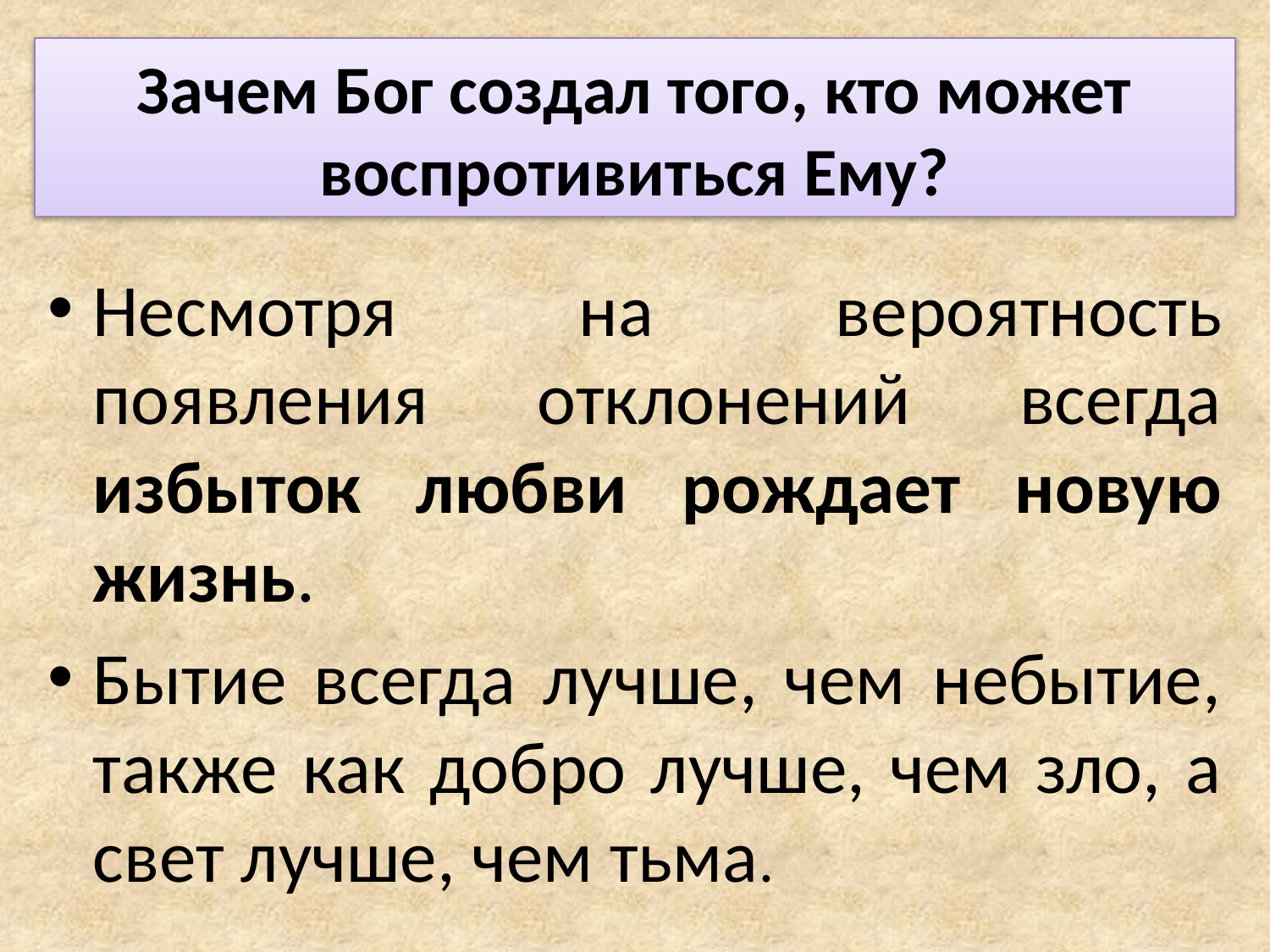

# Зачем Бог создал того, кто может воспротивиться Ему?
Несмотря на вероятность появления отклонений всегда избыток любви рождает новую жизнь.
Бытие всегда лучше, чем небытие, также как добро лучше, чем зло, а свет лучше, чем тьма.